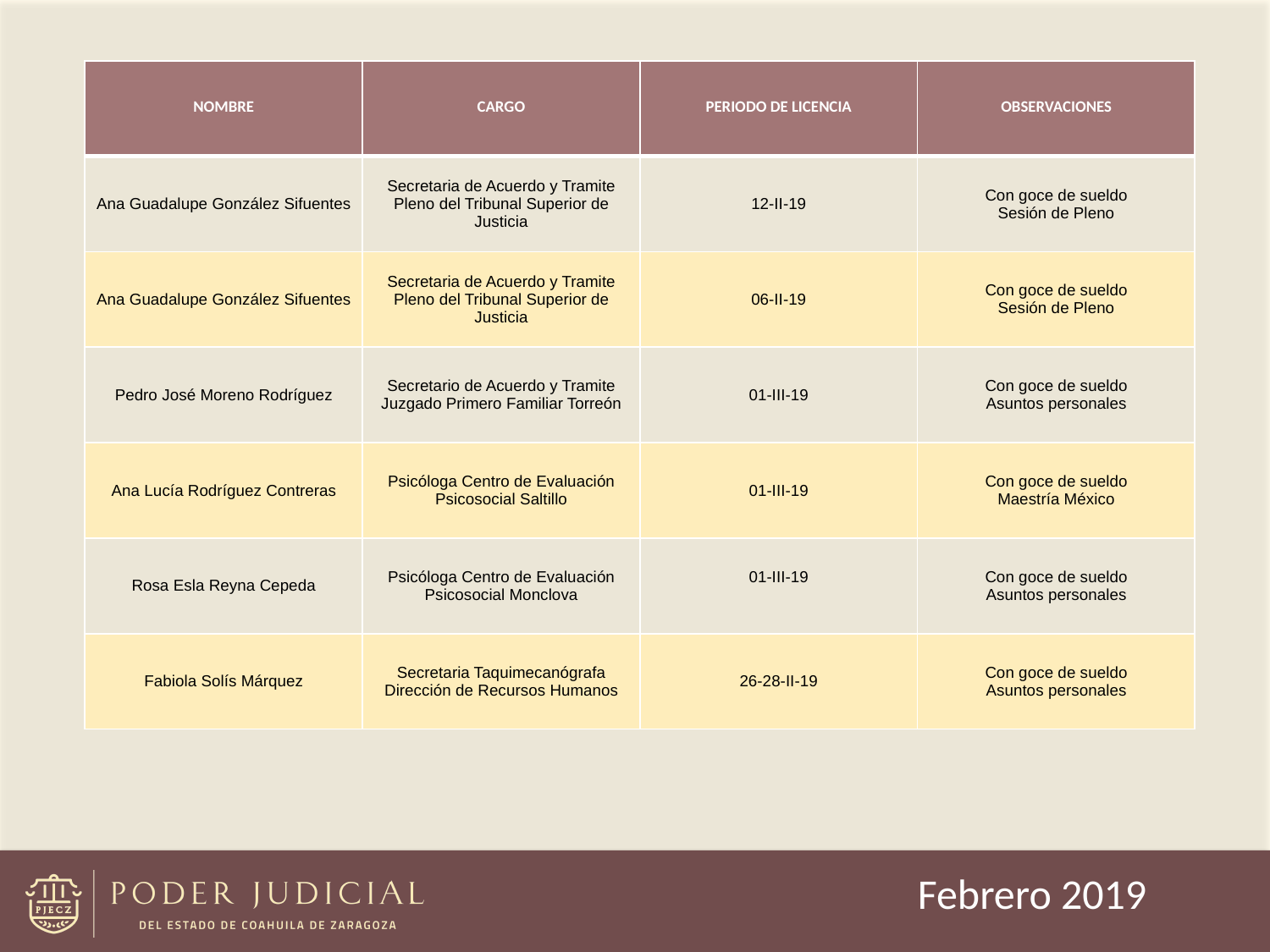

| NOMBRE | CARGO | PERIODO DE LICENCIA | OBSERVACIONES |
| --- | --- | --- | --- |
| Ana Guadalupe González Sifuentes | Secretaria de Acuerdo y Tramite Pleno del Tribunal Superior de Justicia | 12-II-19 | Con goce de sueldo Sesión de Pleno |
| Ana Guadalupe González Sifuentes | Secretaria de Acuerdo y Tramite Pleno del Tribunal Superior de Justicia | 06-II-19 | Con goce de sueldo Sesión de Pleno |
| Pedro José Moreno Rodríguez | Secretario de Acuerdo y Tramite Juzgado Primero Familiar Torreón | 01-III-19 | Con goce de sueldo Asuntos personales |
| Ana Lucía Rodríguez Contreras | Psicóloga Centro de Evaluación Psicosocial Saltillo | 01-III-19 | Con goce de sueldo Maestría México |
| Rosa Esla Reyna Cepeda | Psicóloga Centro de Evaluación Psicosocial Monclova | 01-III-19 | Con goce de sueldo Asuntos personales |
| Fabiola Solís Márquez | Secretaria Taquimecanógrafa Dirección de Recursos Humanos | 26-28-II-19 | Con goce de sueldo Asuntos personales |
Febrero 2019